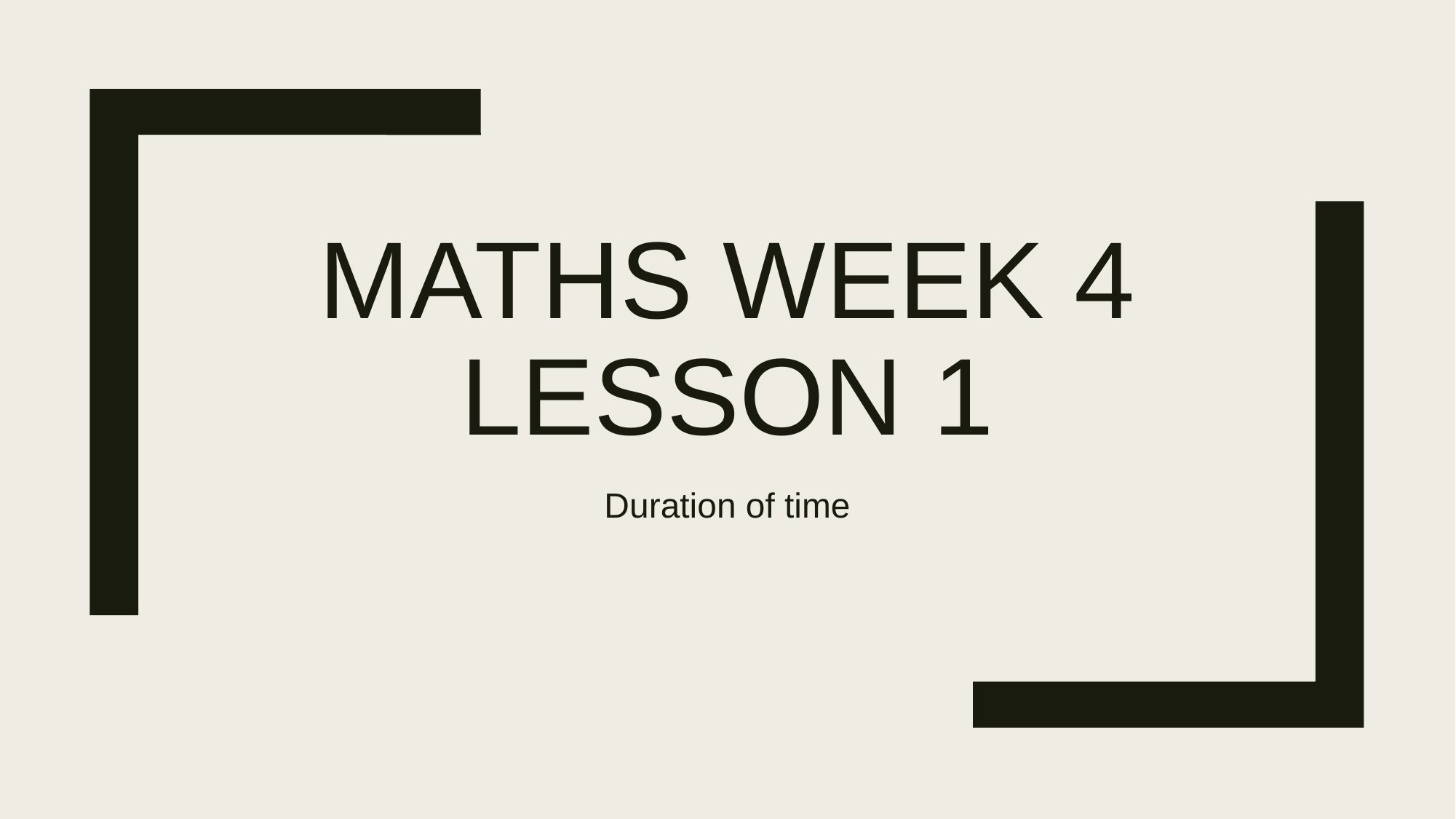

# Maths Week 4 Lesson 1
Duration of time